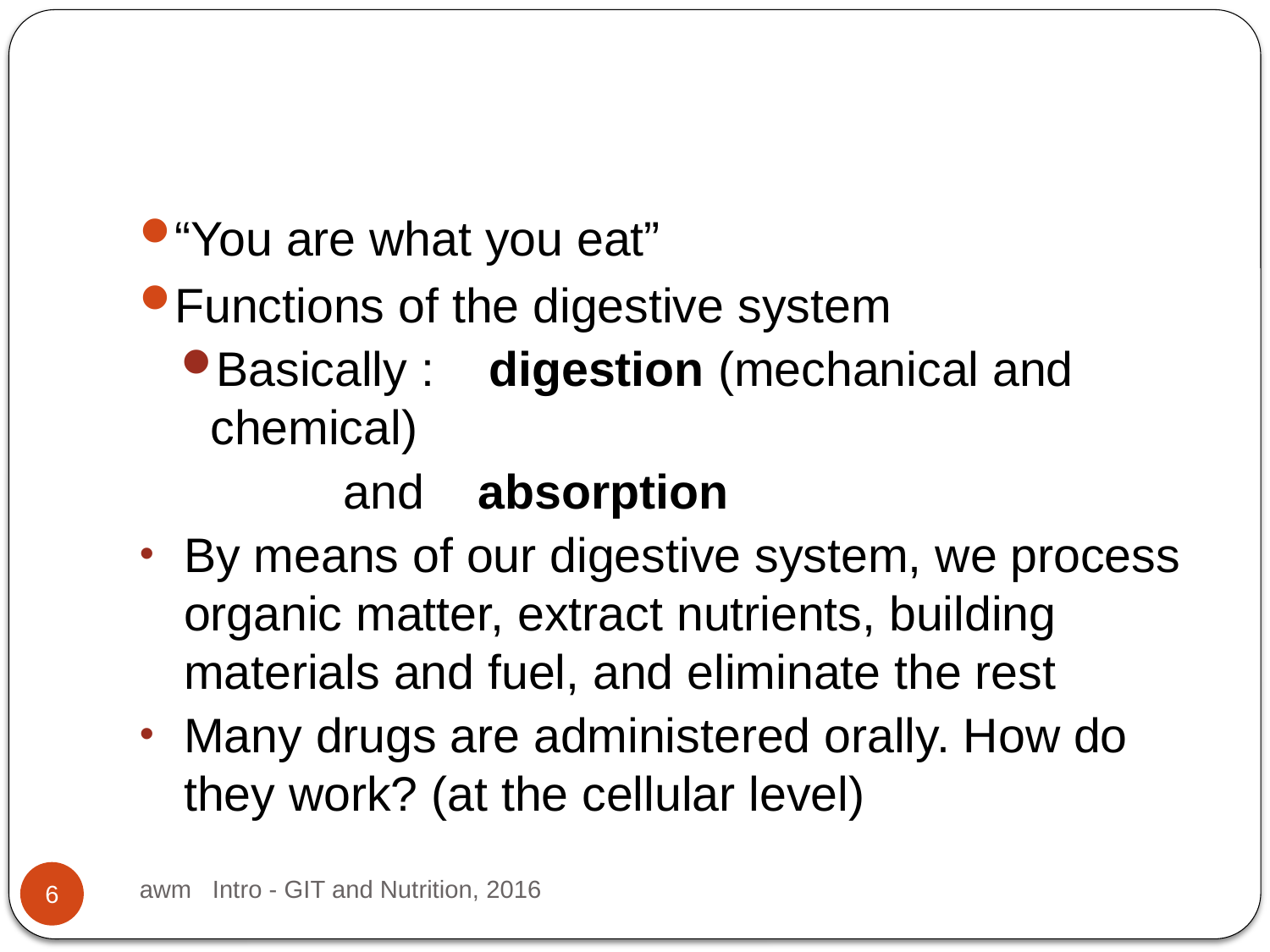

#
“You are what you eat”
Functions of the digestive system
Basically :    digestion (mechanical and chemical)
            and    absorption
By means of our digestive system, we process organic matter, extract nutrients, building materials and fuel, and eliminate the rest
Many drugs are administered orally. How do they work? (at the cellular level)

awm   Intro - GIT and Nutrition, 2016
6